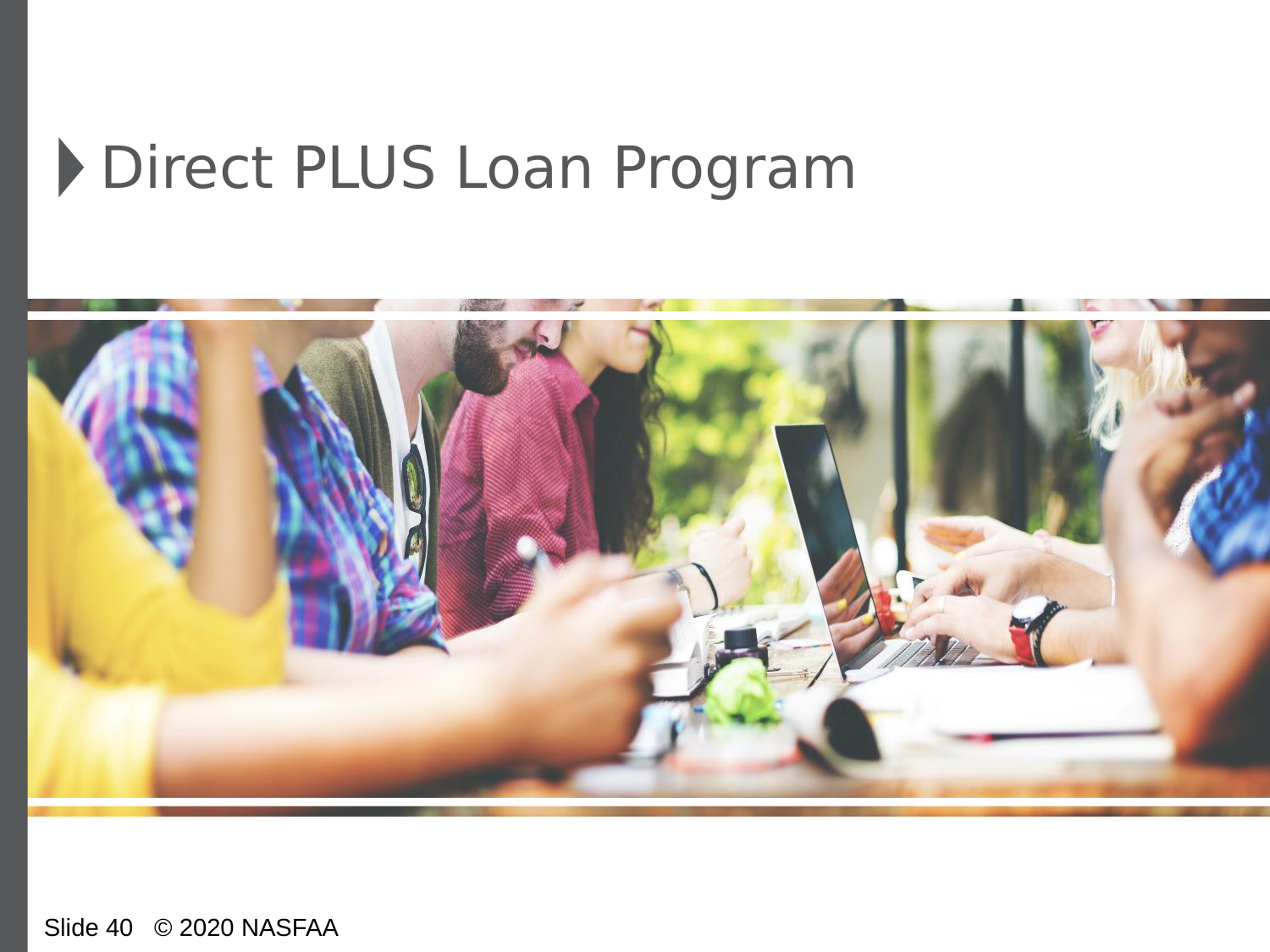

# Direct PLUS Loan Program
Slide 40   © 2020 NASFAA